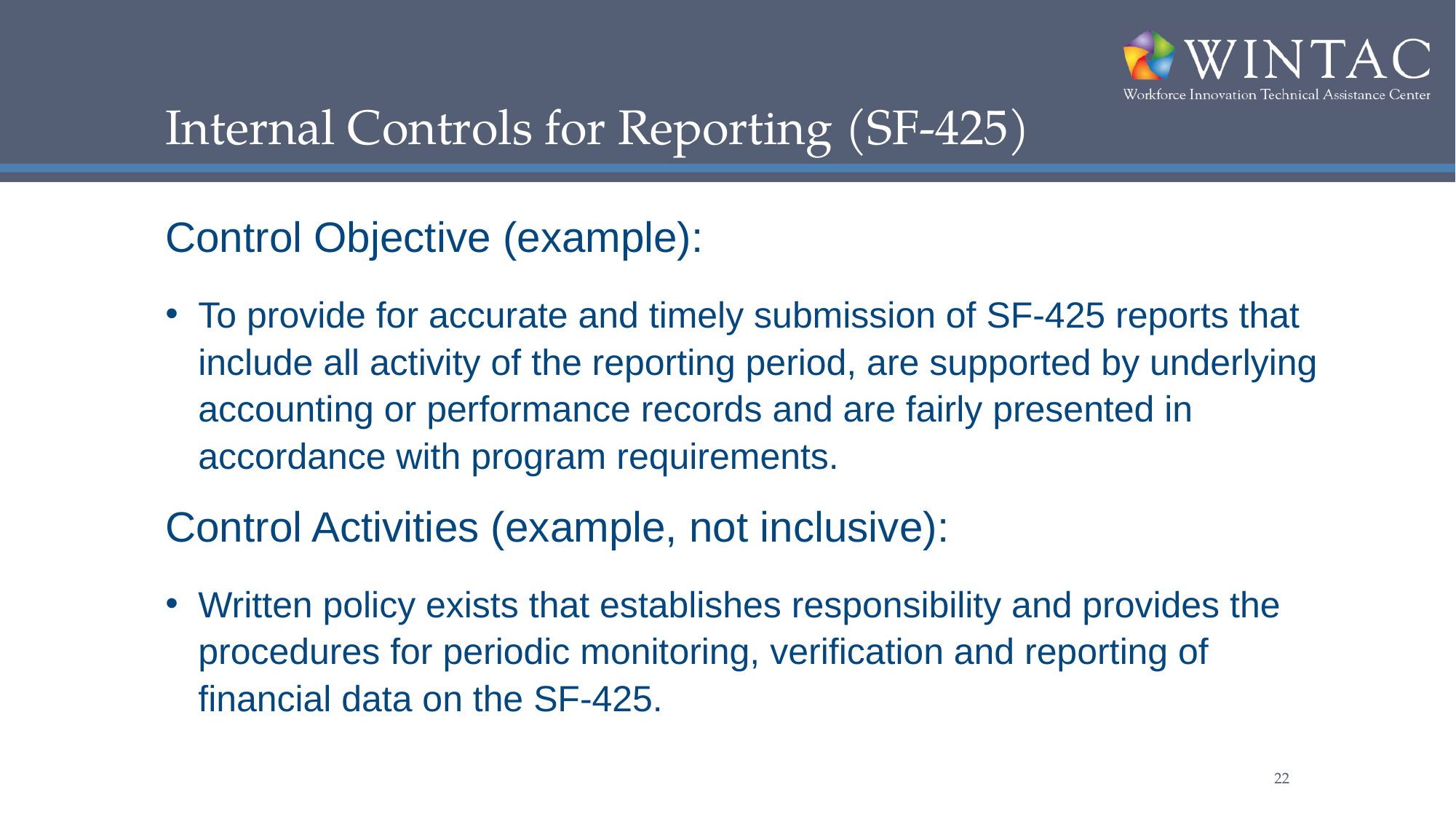

# Internal Controls for Reporting (SF-425)
Control Objective (example):
To provide for accurate and timely submission of SF-425 reports that  include all activity of the reporting period, are supported by underlying accounting or performance records and are fairly presented in accordance with program requirements.
Control Activities (example, not inclusive):
Written policy exists that establishes responsibility and provides the procedures for periodic monitoring, verification and reporting of financial data on the SF-425.
22